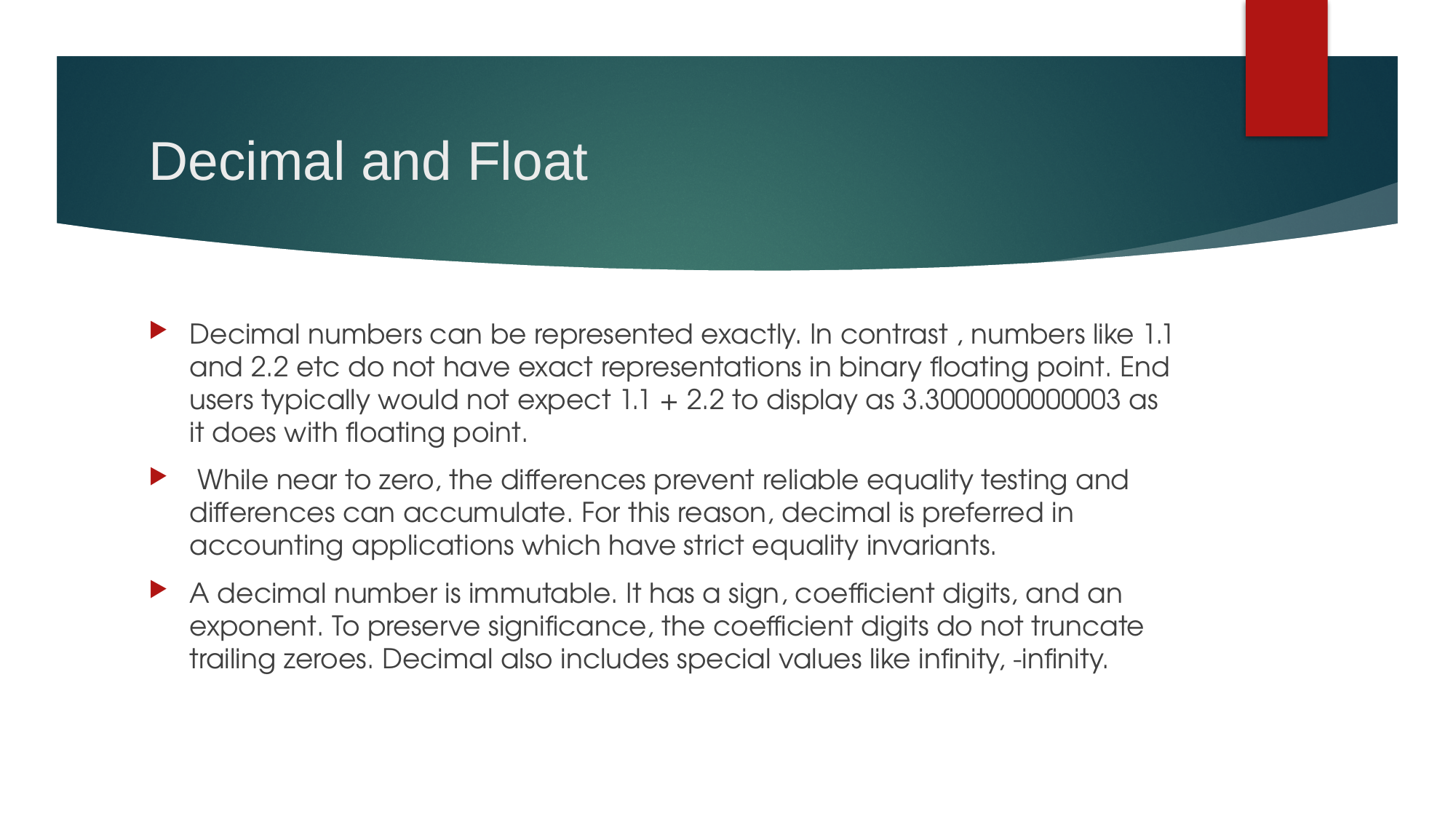

# Decimal and Float
Decimal numbers can be represented exactly. In contrast , numbers like 1.1 and 2.2 etc do not have exact representations in binary floating point. End users typically would not expect 1.1 + 2.2 to display as 3.3000000000003 as it does with floating point.
 While near to zero, the differences prevent reliable equality testing and differences can accumulate. For this reason, decimal is preferred in accounting applications which have strict equality invariants.
A decimal number is immutable. It has a sign, coefficient digits, and an exponent. To preserve significance, the coefficient digits do not truncate trailing zeroes. Decimal also includes special values like infinity, -infinity.